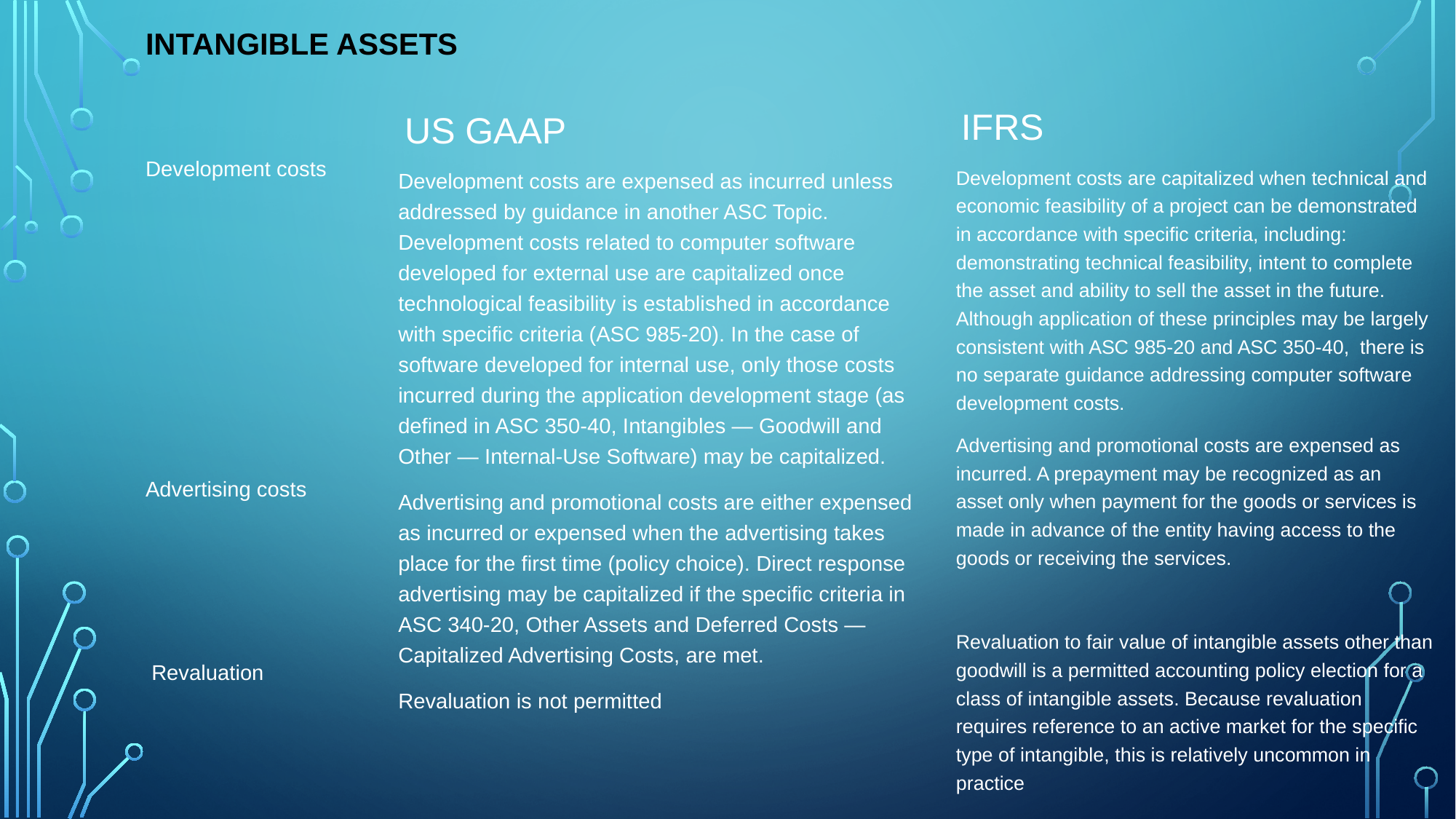

# Intangible assets
US GAAP
IFRS
Development costs

Advertising costs

 Revaluation
Development costs are capitalized when technical and economic feasibility of a project can be demonstrated in accordance with specific criteria, including: demonstrating technical feasibility, intent to complete the asset and ability to sell the asset in the future. Although application of these principles may be largely consistent with ASC 985-20 and ASC 350-40,  there is no separate guidance addressing computer software development costs.
Advertising and promotional costs are expensed as incurred. A prepayment may be recognized as an asset only when payment for the goods or services is made in advance of the entity having access to the goods or receiving the services.

Revaluation to fair value of intangible assets other than goodwill is a permitted accounting policy election for a class of intangible assets. Because revaluation requires reference to an active market for the specific type of intangible, this is relatively uncommon in practice
Development costs are expensed as incurred unless addressed by guidance in another ASC Topic. Development costs related to computer software developed for external use are capitalized once technological feasibility is established in accordance with specific criteria (ASC 985-20). In the case of software developed for internal use, only those costs incurred during the application development stage (as defined in ASC 350-40, Intangibles — Goodwill and Other — Internal-Use Software) may be capitalized.
Advertising and promotional costs are either expensed as incurred or expensed when the advertising takes place for the first time (policy choice). Direct response advertising may be capitalized if the specific criteria in ASC 340-20, Other Assets and Deferred Costs — Capitalized Advertising Costs, are met.
Revaluation is not permitted